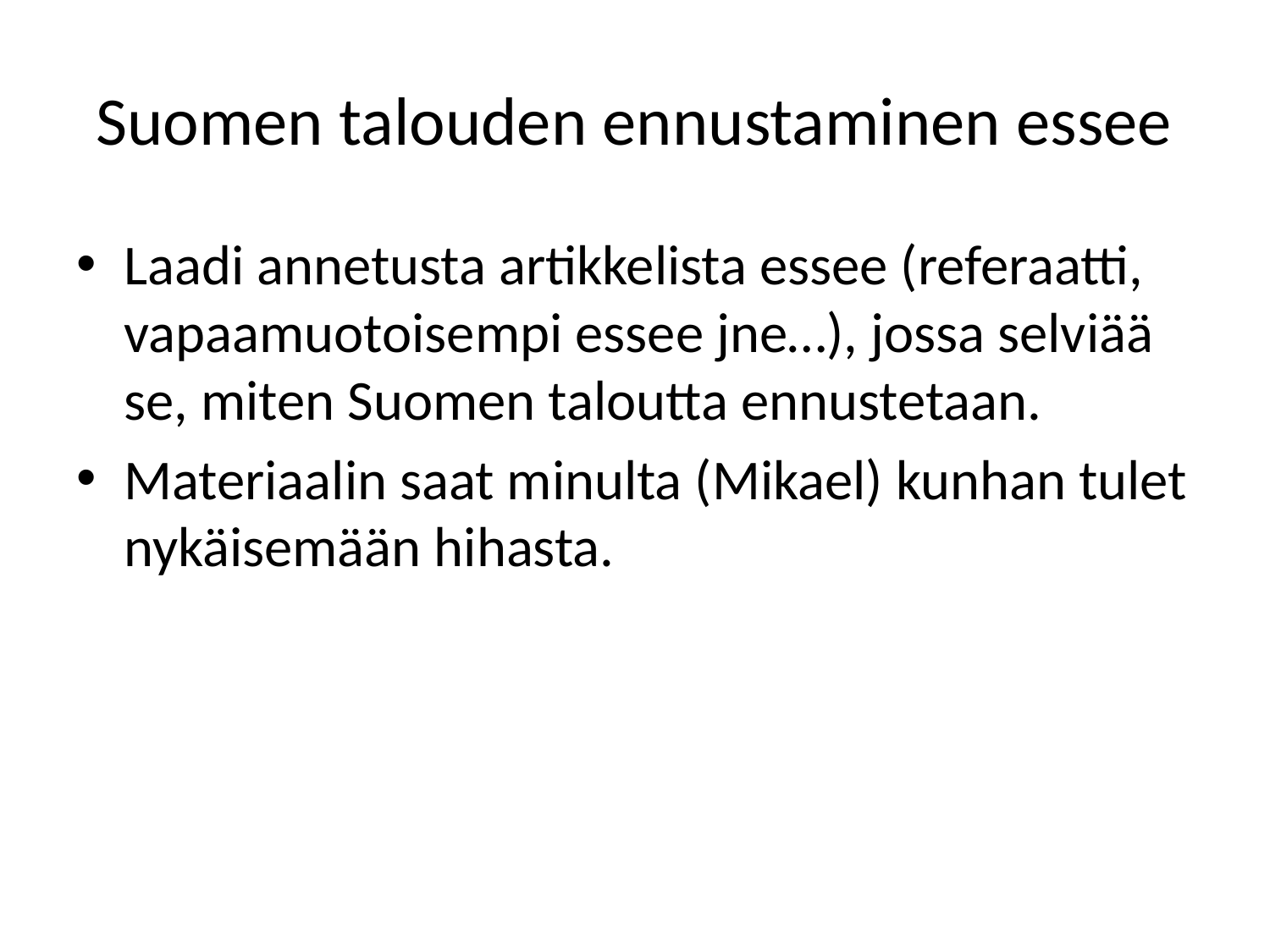

# Suomen talouden ennustaminen essee
Laadi annetusta artikkelista essee (referaatti, vapaamuotoisempi essee jne…), jossa selviää se, miten Suomen taloutta ennustetaan.
Materiaalin saat minulta (Mikael) kunhan tulet nykäisemään hihasta.